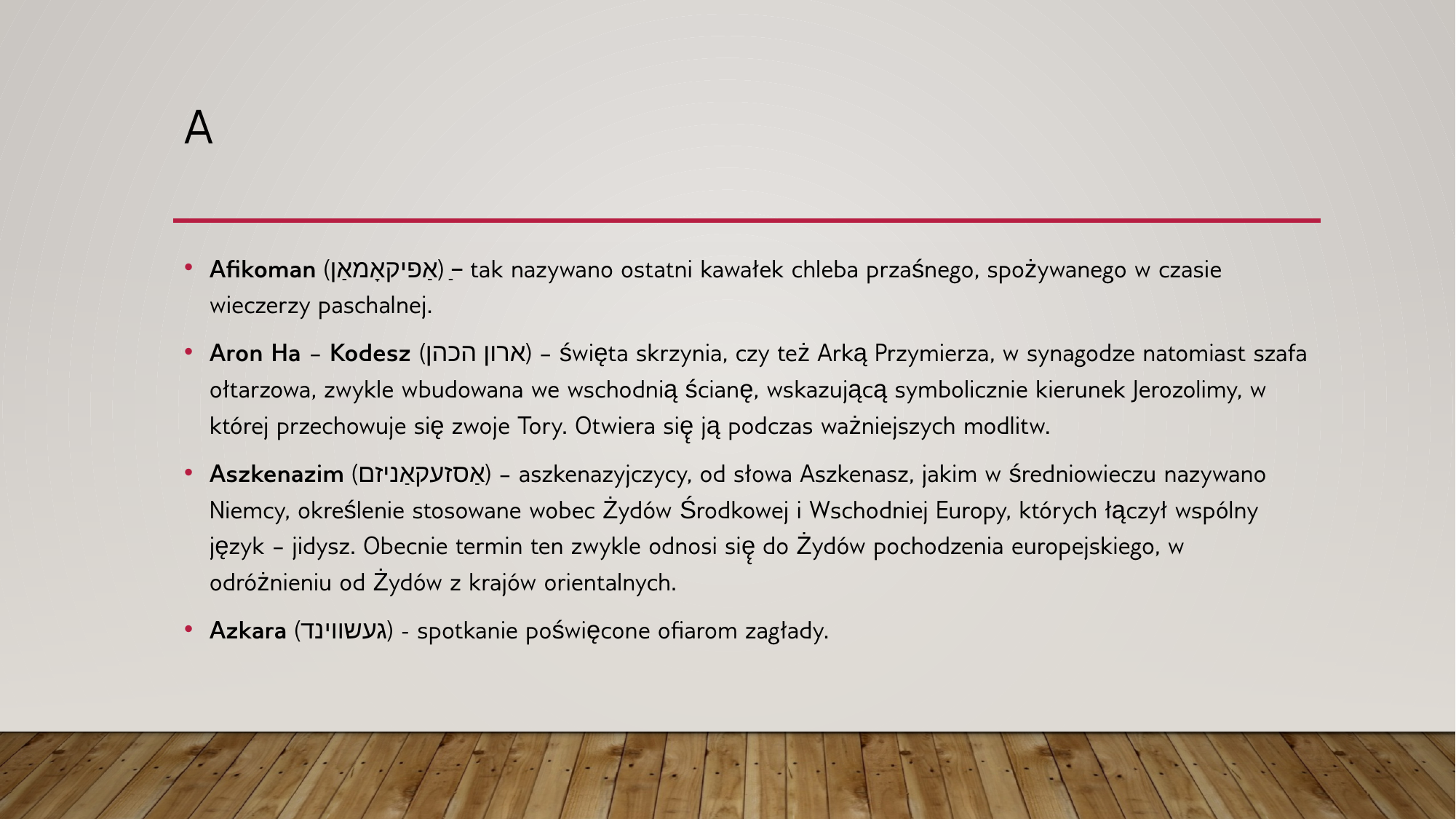

# a
Afikoman (אַפיקאָמאַן) ַ– tak nazywano ostatni kawałek chleba przaśnego, spożywanego w czasie wieczerzy paschalnej.
Aron Ha – Kodesz (ארון הכהן) – święta skrzynia, czy też Arką Przymierza, w synagodze natomiast szafa ołtarzowa, zwykle wbudowana we wschodnią ścianę, wskazującą symbolicznie kierunek Jerozolimy, w której przechowuje się zwoje Tory. Otwiera się̨ ją podczas ważniejszych modlitw.
Aszkenazim (אַסזעקאַניזם) – aszkenazyjczycy, od słowa Aszkenasz, jakim w średniowieczu nazywano Niemcy, określenie stosowane wobec Żydów Środkowej i Wschodniej Europy, których łączył wspólny język – jidysz. Obecnie termin ten zwykle odnosi się̨ do Żydów pochodzenia europejskiego, w odróżnieniu od Żydów z krajów orientalnych.
Azkara (געשווינד) - spotkanie poświęcone ofiarom zagłady.